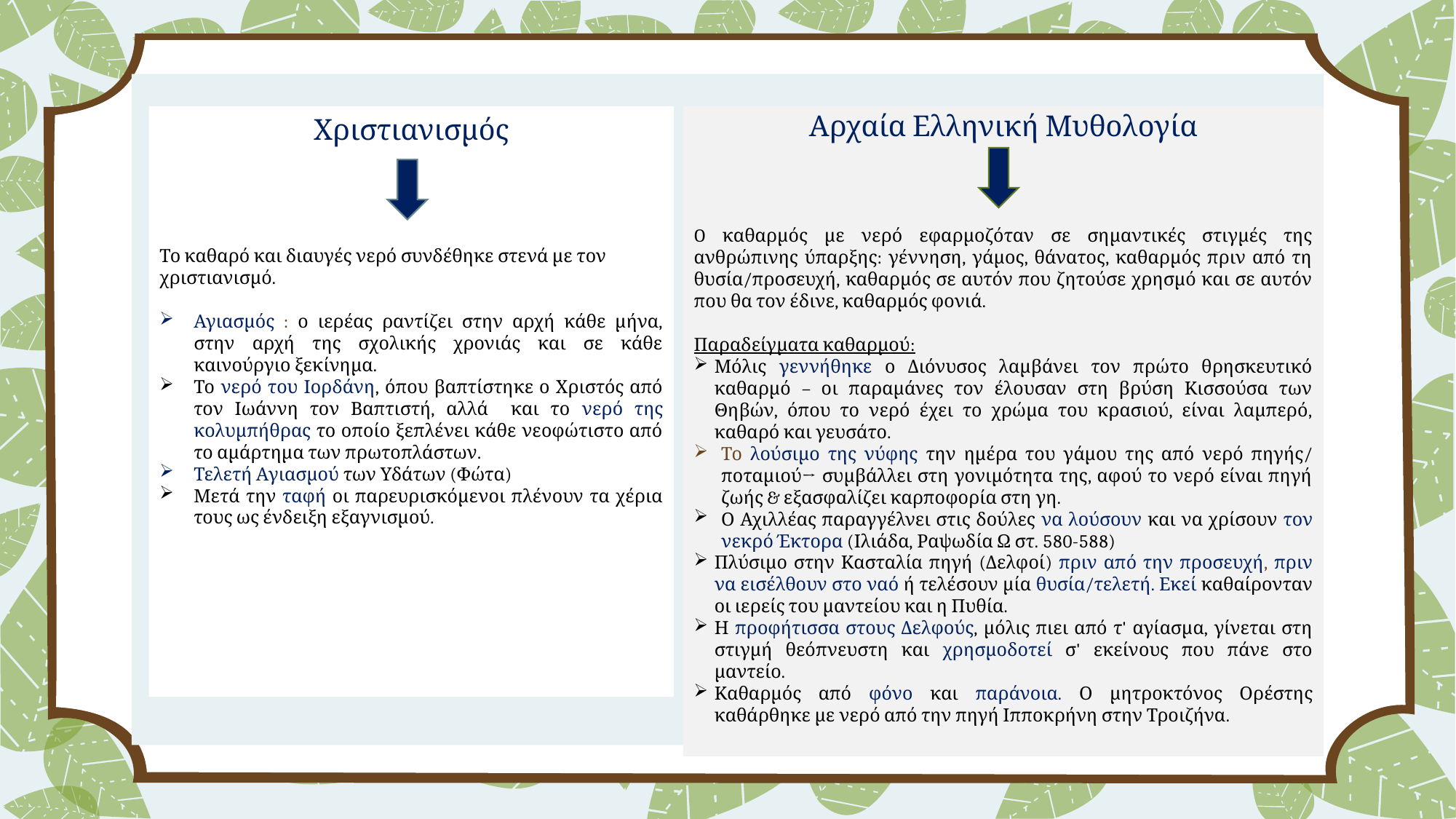

#
Αρχαία Ελληνική Μυθολογία

O καθαρμός με νερό εφαρμοζόταν σε σημαντικές στιγμές της ανθρώπινης ύπαρξης: γέννηση, γάμος, θάνατος, καθαρμός πριν από τη θυσία/προσευχή, καθαρμός σε αυτόν που ζητούσε χρησμό και σε αυτόν που θα τον έδινε, καθαρμός φονιά.

Παραδείγματα καθαρμού:
Μόλις γεννήθηκε ο Διόνυσος λαμβάνει τον πρώτο θρησκευτικό καθαρμό – οι παραμάνες τον έλουσαν στη βρύση Κισσούσα των Θηβών, όπου το νερό έχει το χρώμα του κρασιού, είναι λαμπερό, καθαρό και γευσάτο.
Το λούσιμο της νύφης την ημέρα του γάμου της από νερό πηγής/ ποταμιού→ συμβάλλει στη γονιμότητα της, αφού το νερό είναι πηγή ζωής & εξασφαλίζει καρποφορία στη γη.
Ο Αχιλλέας παραγγέλνει στις δούλες να λούσουν και να χρίσουν τον νεκρό Έκτορα (Ιλιάδα, Ραψωδία Ω στ. 580-588)
Πλύσιμο στην Κασταλία πηγή (Δελφοί) πριν από την προσευχή, πριν να εισέλθουν στο ναό ή τελέσουν μία θυσία/τελετή. Εκεί καθαίρονταν οι ιερείς του μαντείου και η Πυθία.
Η προφήτισσα στους Δελφούς, μόλις πιει από τ' αγίασμα, γίνεται στη στιγμή θεόπνευστη και χρησμοδοτεί σ' εκείνους που πάνε στο μαντείο.
Καθαρμός από φόνο και παράνοια. Ο μητροκτόνος Ορέστης καθάρθηκε με νερό από την πηγή Ιπποκρήνη στην Τροιζήνα.

Χριστιανισμός

Το καθαρό και διαυγές νερό συνδέθηκε στενά με τον χριστιανισμό.

Αγιασμός : ο ιερέας ραντίζει στην αρχή κάθε μήνα, στην αρχή της σχολικής χρονιάς και σε κάθε καινούργιο ξεκίνημα.
Το νερό του Ιορδάνη, όπου βαπτίστηκε ο Χριστός από τον Ιωάννη τον Βαπτιστή, αλλά  και το νερό της κολυμπήθρας το οποίο ξεπλένει κάθε νεοφώτιστο από το αμάρτημα των πρωτοπλάστων.
Τελετή Αγιασμού των Υδάτων (Φώτα)
Μετά την ταφή οι παρευρισκόμενοι πλένουν τα χέρια τους ως ένδειξη εξαγνισμού.